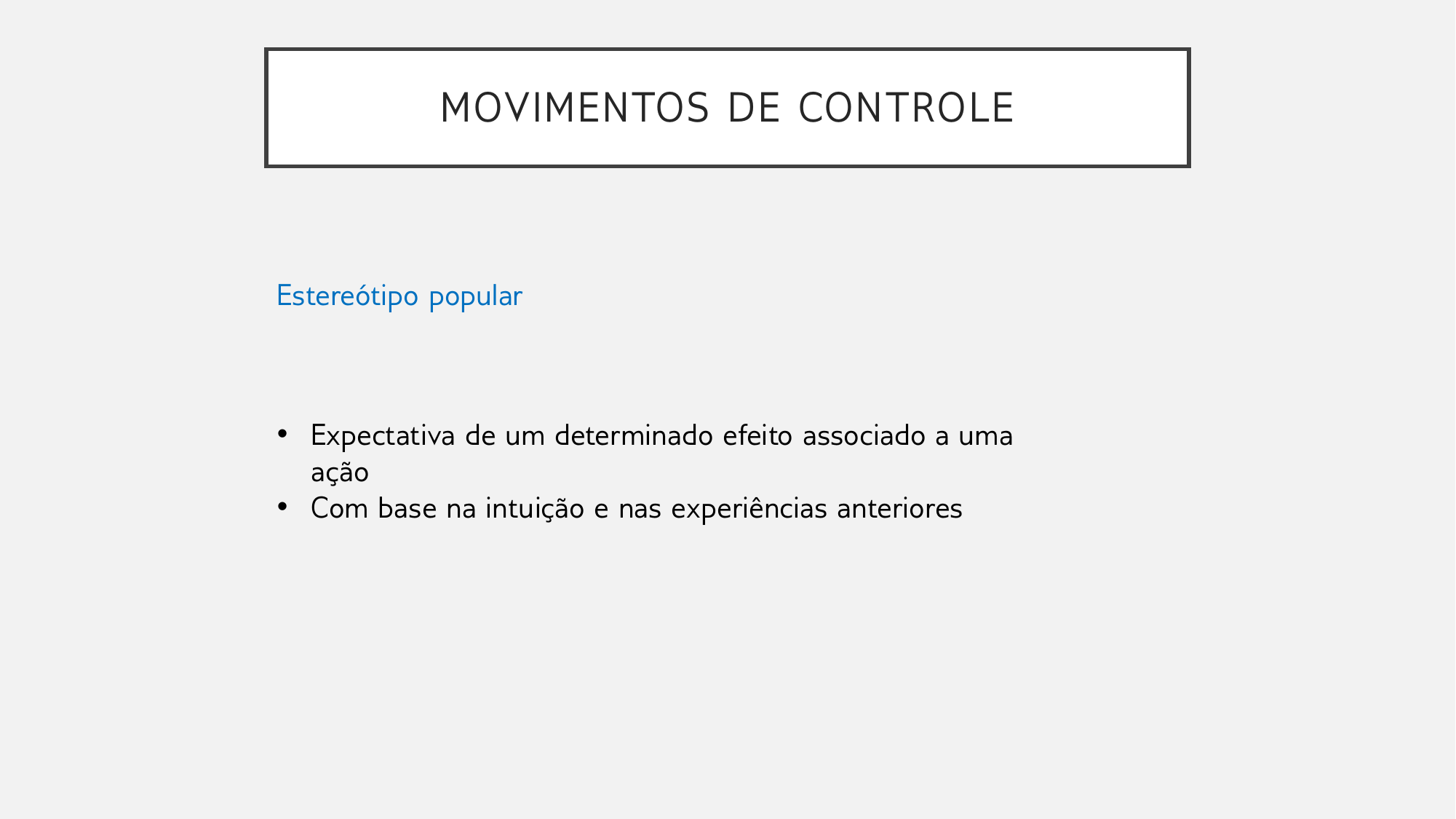

# Movimentos de controle
Estereótipo popular
Expectativa de um determinado efeito associado a uma ação
Com base na intuição e nas experiências anteriores